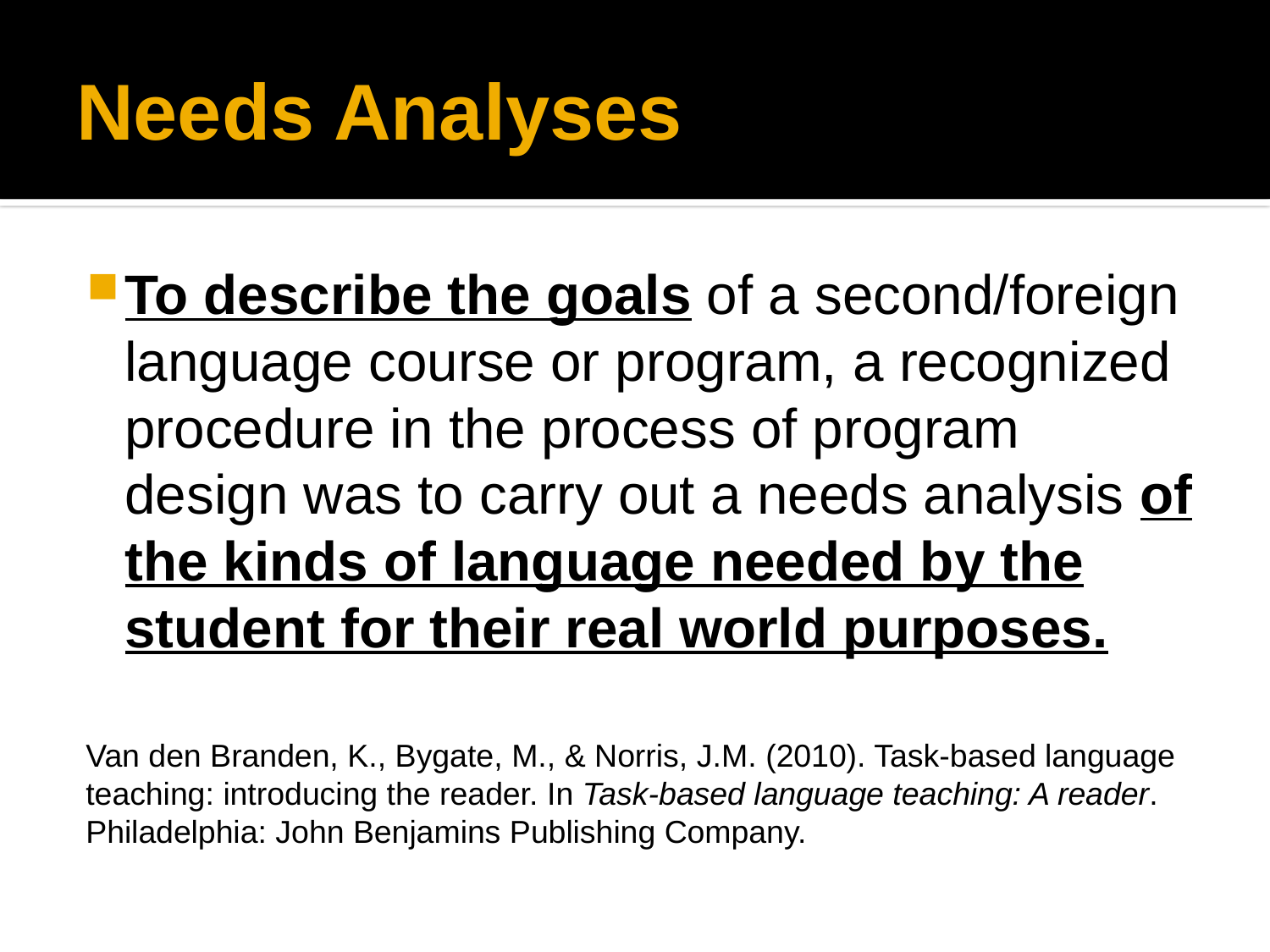

# Needs Analyses
To describe the goals of a second/foreign language course or program, a recognized procedure in the process of program design was to carry out a needs analysis of the kinds of language needed by the student for their real world purposes.

Van den Branden, K., Bygate, M., & Norris, J.M. (2010). Task-based language teaching: introducing the reader. In Task-based language teaching: A reader. Philadelphia: John Benjamins Publishing Company.